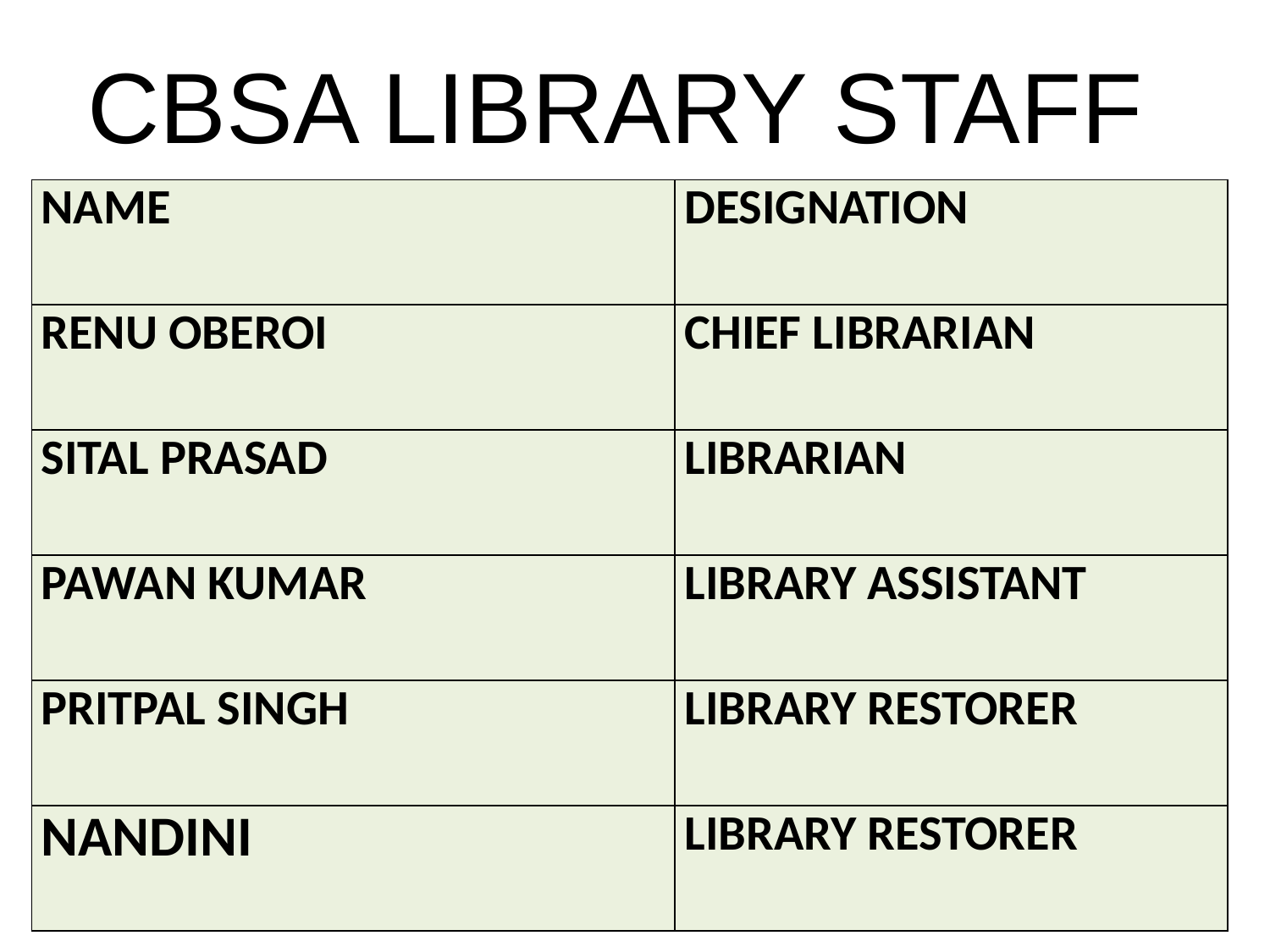

# CBSA LIBRARY STAFF
| NAME | DESIGNATION |
| --- | --- |
| RENU OBEROI | CHIEF LIBRARIAN |
| SITAL PRASAD | LIBRARIAN |
| PAWAN KUMAR | LIBRARY ASSISTANT |
| PRITPAL SINGH | LIBRARY RESTORER |
| NANDINI | LIBRARY RESTORER |